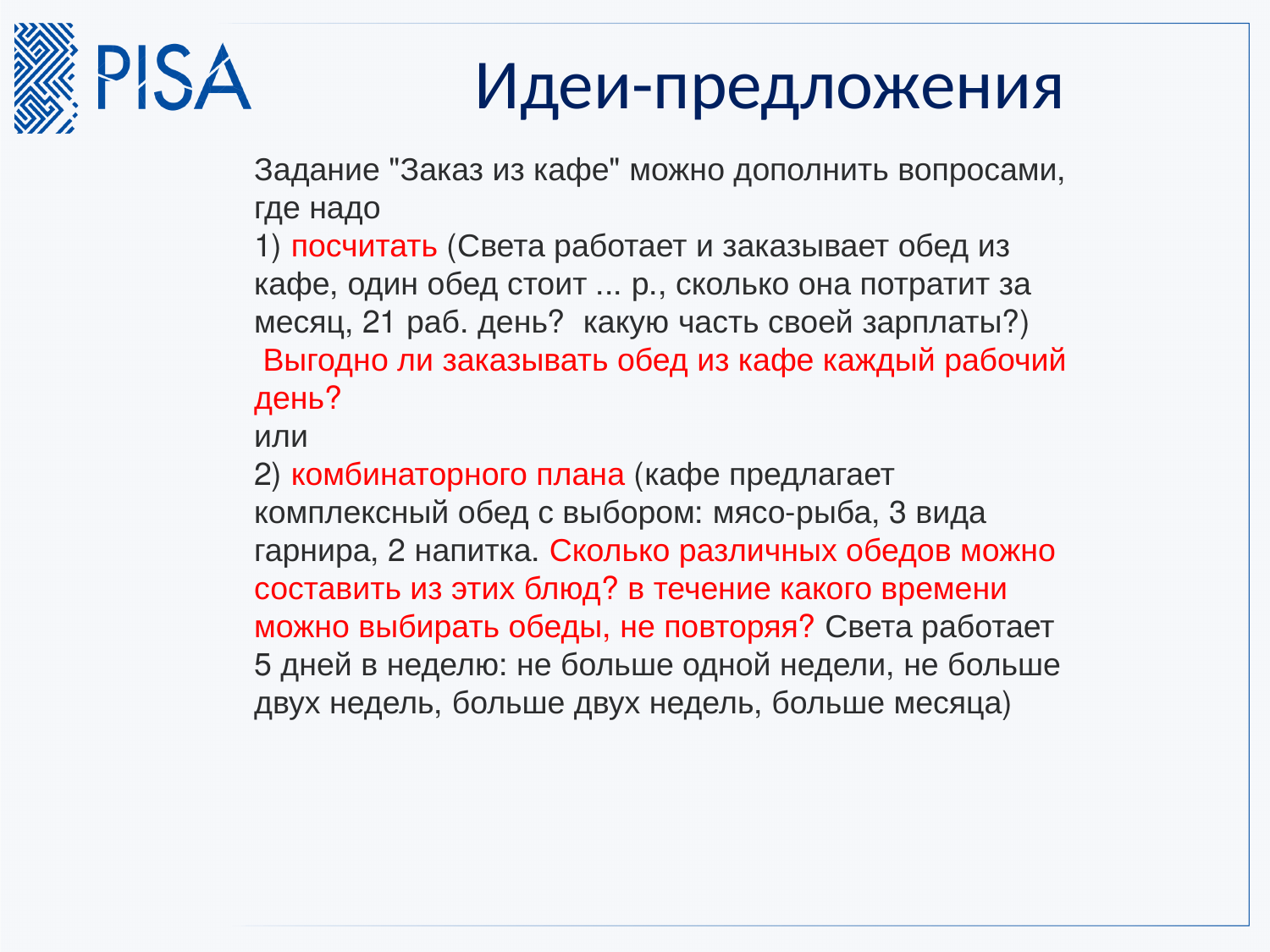

# Идеи-предложения
Задание "Заказ из кафе" можно дополнить вопросами, где надо
1) посчитать (Света работает и заказывает обед из кафе, один обед стоит ... р., сколько она потратит за месяц, 21 раб. день?  какую часть своей зарплаты?)  Выгодно ли заказывать обед из кафе каждый рабочий день?
или
2) комбинаторного плана (кафе предлагает комплексный обед с выбором: мясо-рыба, 3 вида гарнира, 2 напитка. Сколько различных обедов можно составить из этих блюд? в течение какого времени можно выбирать обеды, не повторяя? Света работает 5 дней в неделю: не больше одной недели, не больше двух недель, больше двух недель, больше месяца)